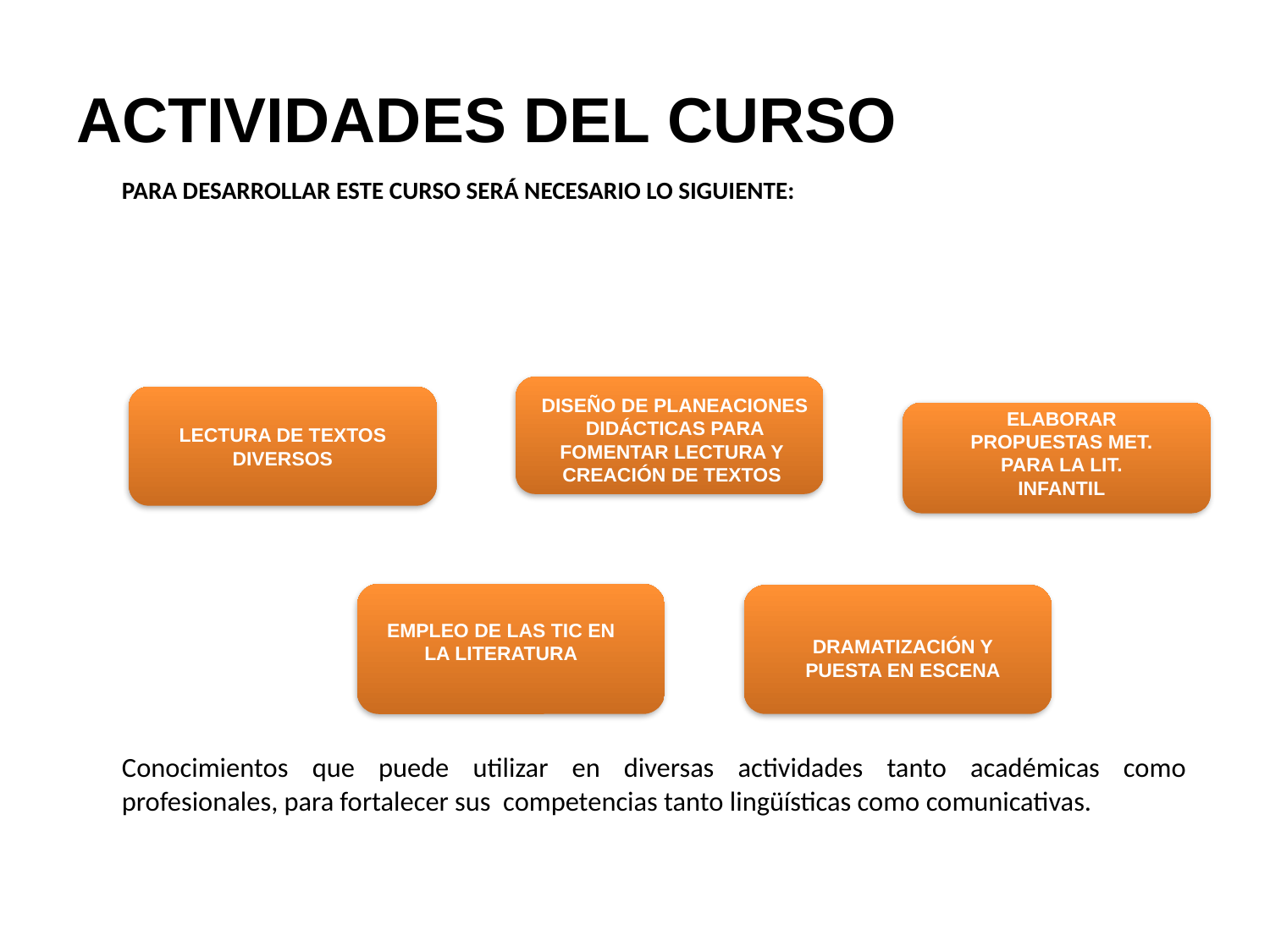

# ACTIVIDADES DEL CURSO
PARA DESARROLLAR ESTE CURSO SERÁ NECESARIO LO SIGUIENTE:

LECTURA DE TEXTOS DIVERSOS

DISEÑO DE PLANEACIONES DIDÁCTICAS PARA FOMENTAR LECTURA Y  CREACIÓN DE TEXTOS

ELABORAR PROPUESTAS MET. PARA LA LIT. INFANTIL

EMPLEO DE LAS TIC EN LA LITERATURA

DRAMATIZACIÓN Y PUESTA EN ESCENA
Conocimientos que puede utilizar en diversas actividades tanto académicas como profesionales, para fortalecer sus  competencias tanto lingüísticas como comunicativas.